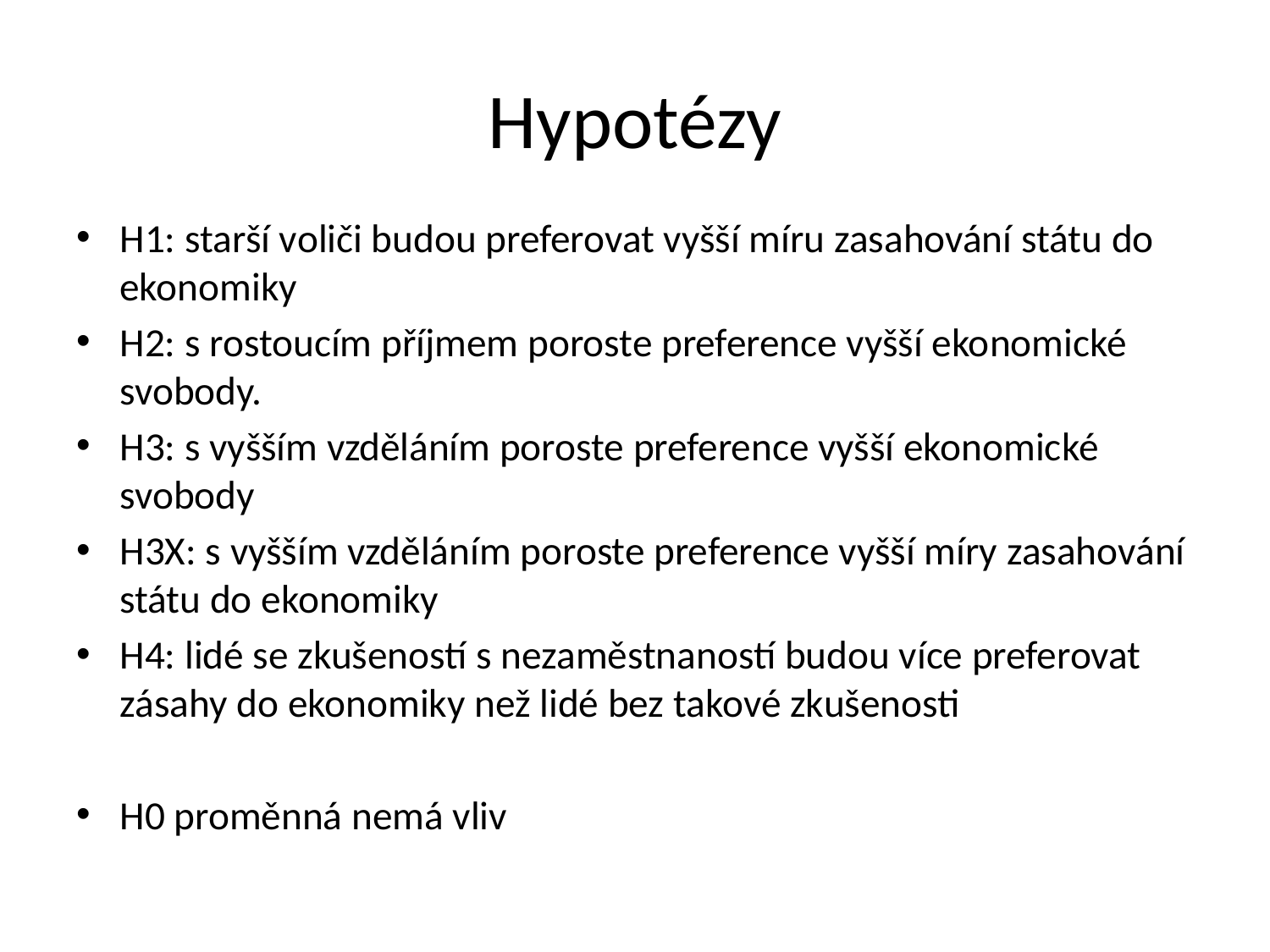

# Hypotézy
H1: starší voliči budou preferovat vyšší míru zasahování státu do ekonomiky
H2: s rostoucím příjmem poroste preference vyšší ekonomické svobody.
H3: s vyšším vzděláním poroste preference vyšší ekonomické svobody
H3X: s vyšším vzděláním poroste preference vyšší míry zasahování státu do ekonomiky
H4: lidé se zkušeností s nezaměstnaností budou více preferovat zásahy do ekonomiky než lidé bez takové zkušenosti

H0 proměnná nemá vliv